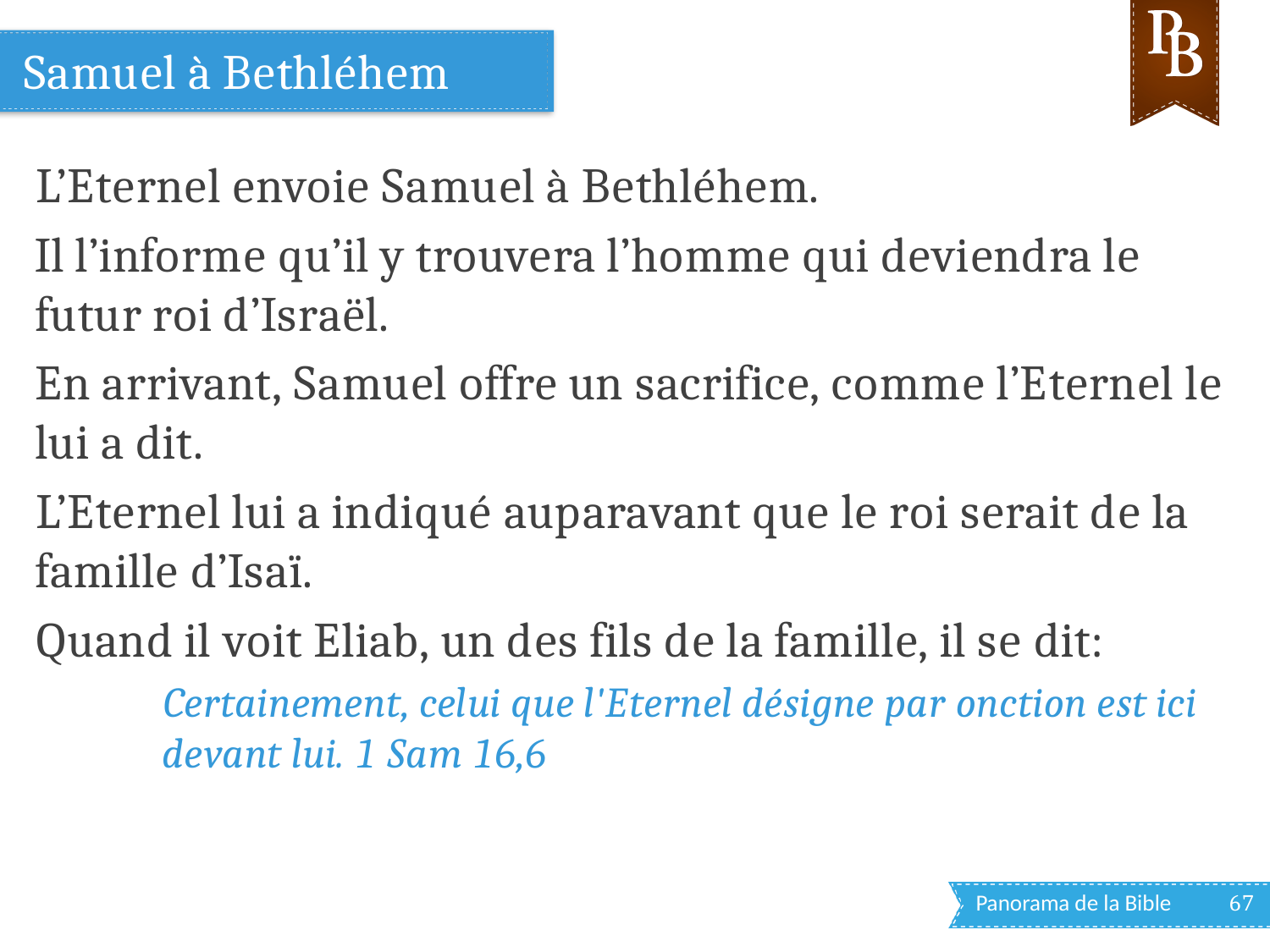

# Samuel à Bethléhem
L’Eternel envoie Samuel à Bethléhem.
Il l’informe qu’il y trouvera l’homme qui deviendra le futur roi d’Israël.
En arrivant, Samuel offre un sacrifice, comme l’Eternel le lui a dit.
L’Eternel lui a indiqué auparavant que le roi serait de la famille d’Isaï.
Quand il voit Eliab, un des fils de la famille, il se dit:
Certainement, celui que l'Eternel désigne par onction est ici devant lui. 1 Sam 16,6